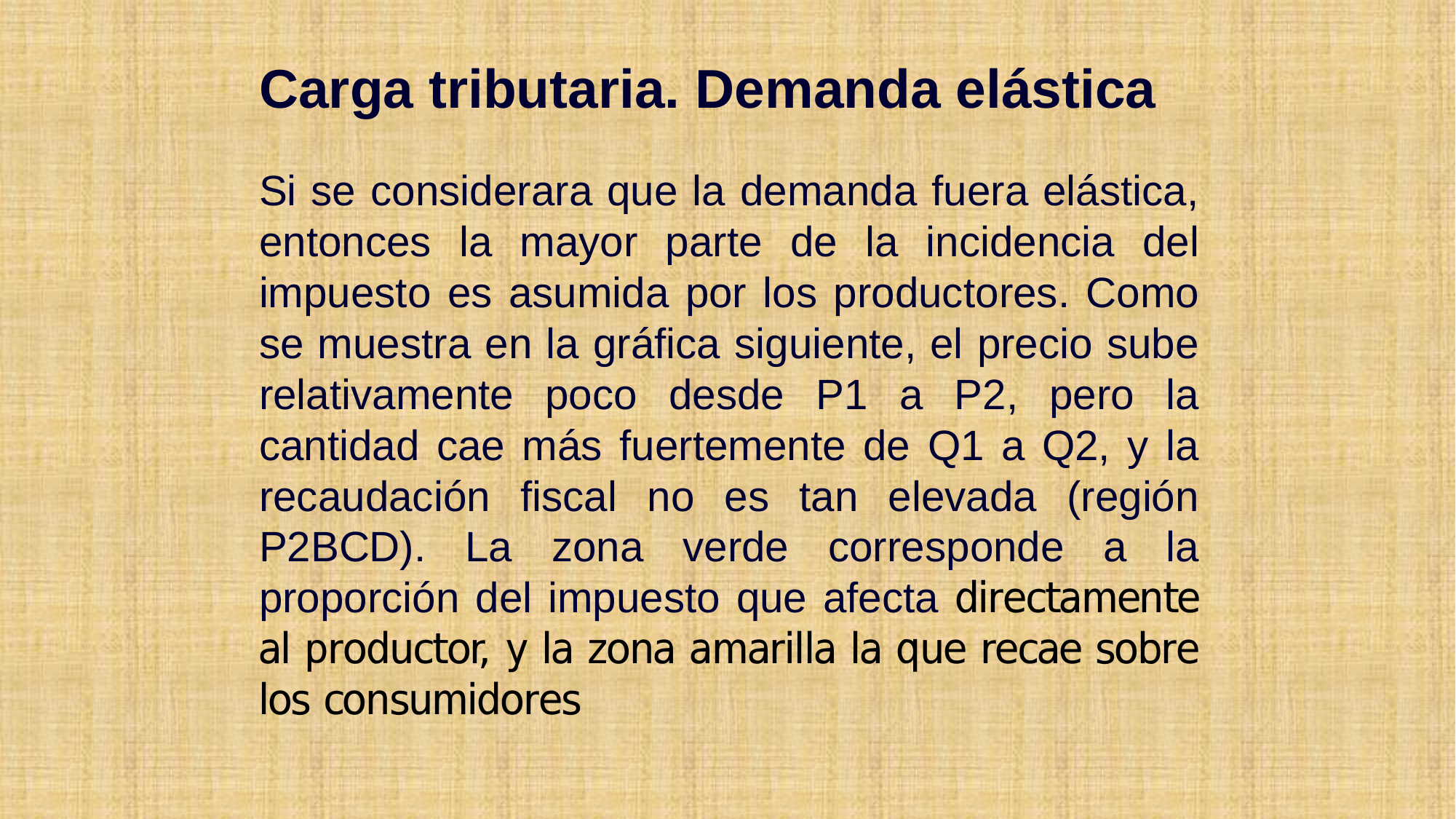

Carga tributaria. Demanda elástica

Si se considerara que la demanda fuera elástica, entonces la mayor parte de la incidencia del impuesto es asumida por los productores. Como se muestra en la gráfica siguiente, el precio sube relativamente poco desde P1 a P2, pero la cantidad cae más fuertemente de Q1 a Q2, y la recaudación fiscal no es tan elevada (región P2BCD). La zona verde corresponde a la proporción del impuesto que afecta directamente al productor, y la zona amarilla la que recae sobre los consumidores